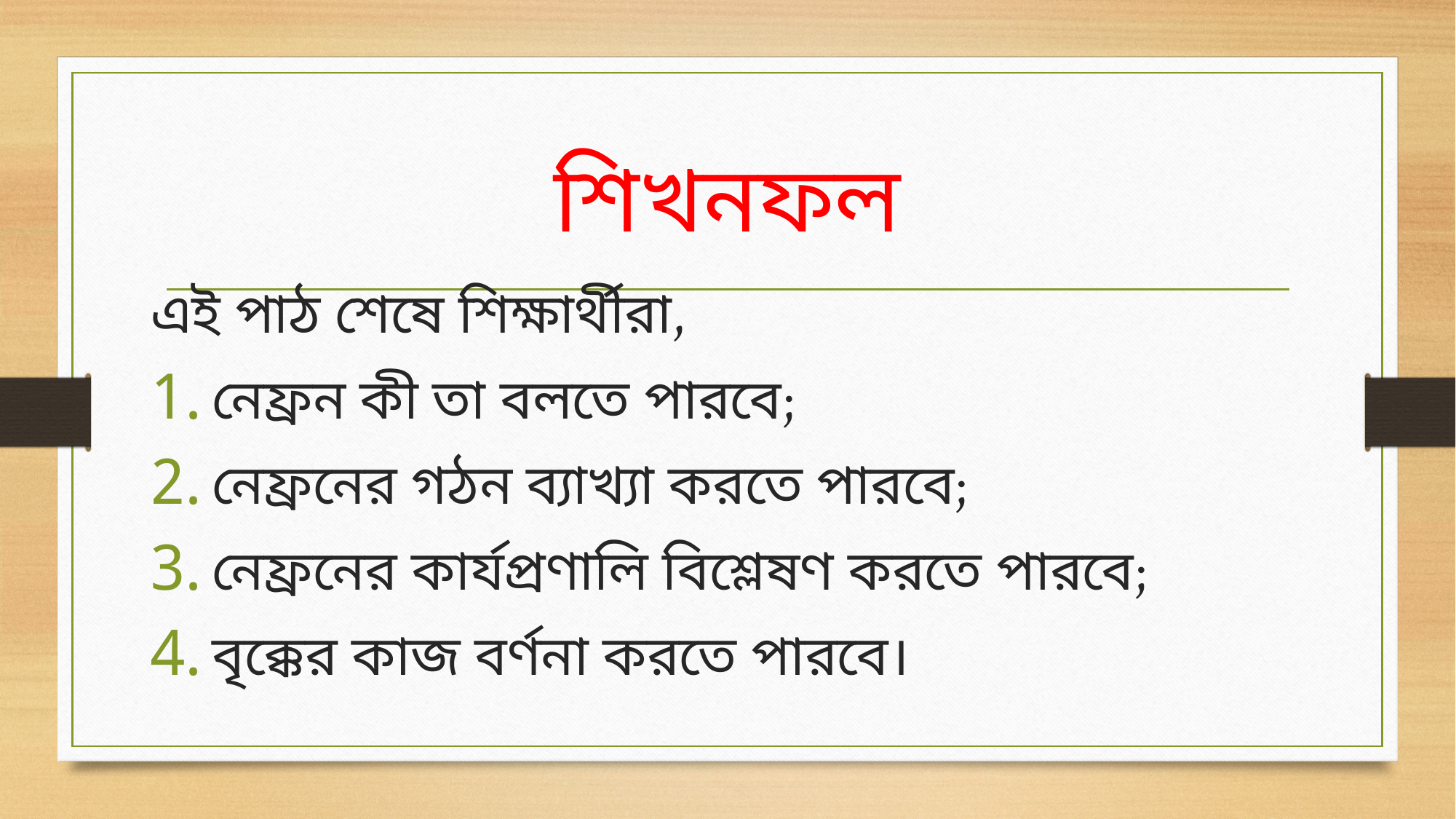

# শিখনফল
এই পাঠ শেষে শিক্ষার্থীরা,
নেফ্রন কী তা বলতে পারবে;
নেফ্রনের গঠন ব্যাখ্যা করতে পারবে;
নেফ্রনের কার্যপ্রণালি বিশ্লেষণ করতে পারবে;
বৃক্কের কাজ বর্ণনা করতে পারবে।